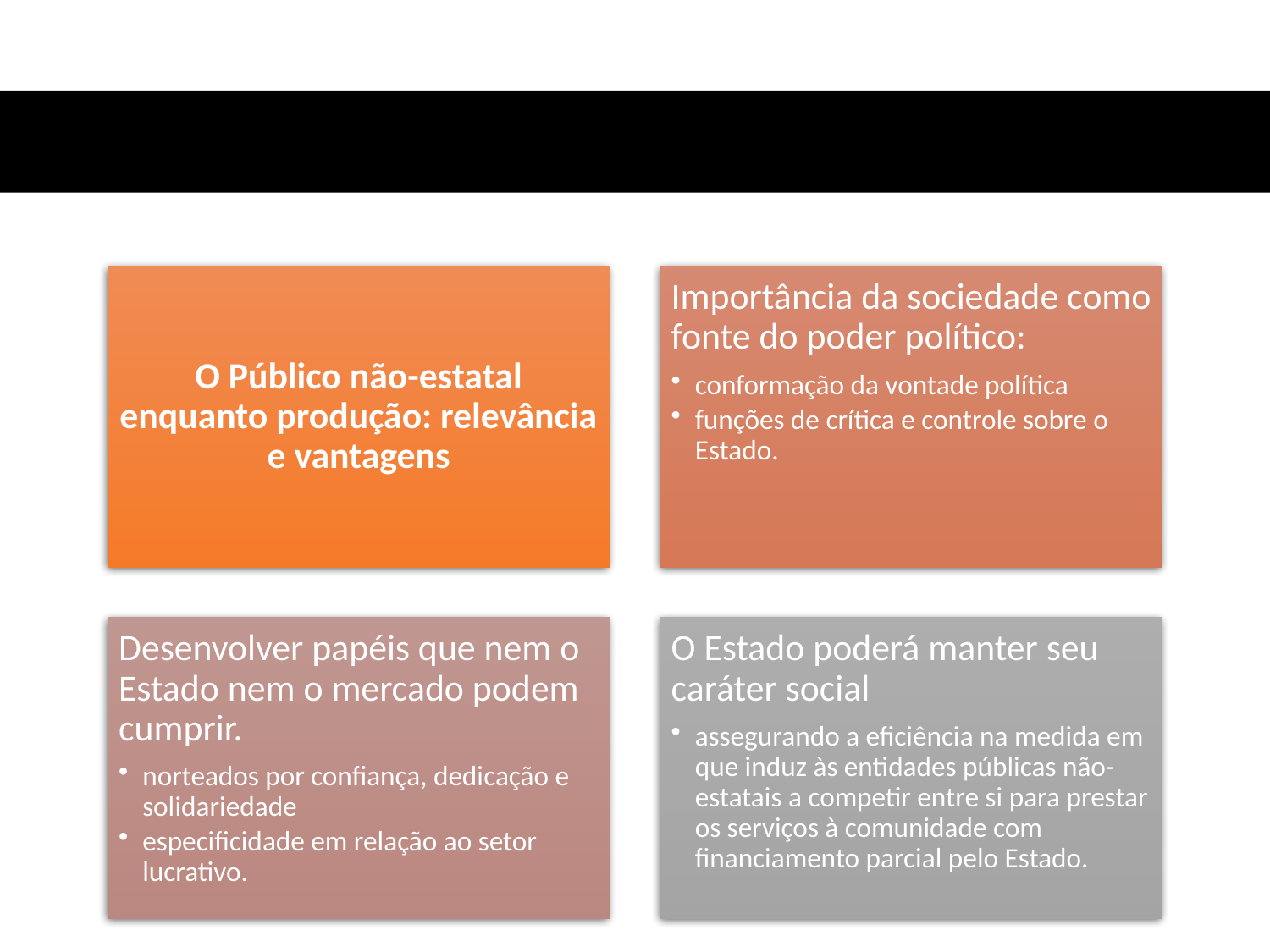

O Público não-estatal enquanto produção: relevância e vantagens
Importância da sociedade como fonte do poder político:
conformação da vontade política
funções de crítica e controle sobre o Estado.
Desenvolver papéis que nem o Estado nem o mercado podem cumprir.
norteados por confiança, dedicação e solidariedade
especificidade em relação ao setor lucrativo.
O Estado poderá manter seu caráter social
assegurando a eficiência na medida em que induz às entidades públicas não-estatais a competir entre si para prestar os serviços à comunidade com financiamento parcial pelo Estado.